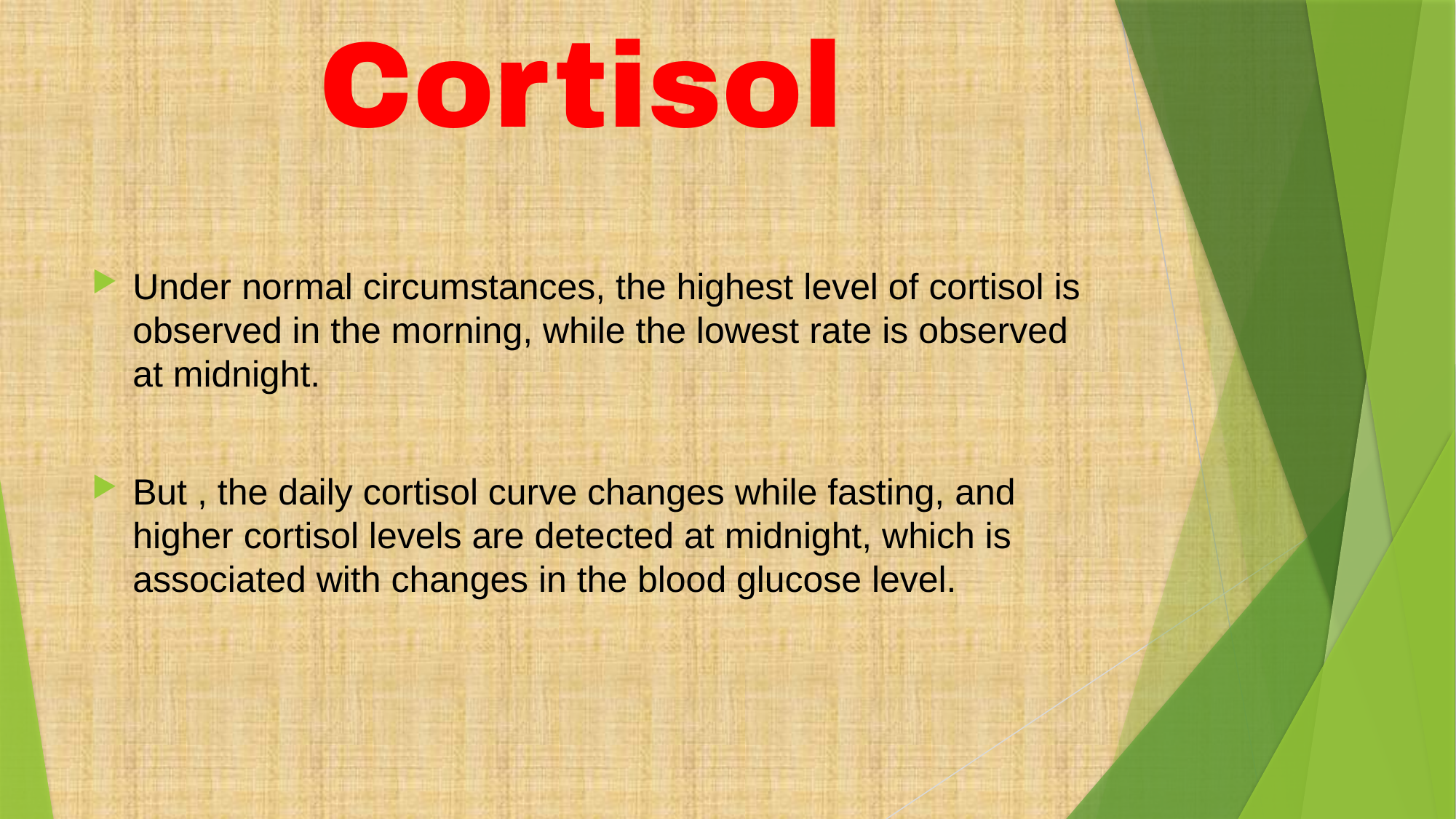

# Cortisol
Under normal circumstances, the highest level of cortisol is observed in the morning, while the lowest rate is observed at midnight.

But , the daily cortisol curve changes while fasting, and higher cortisol levels are detected at midnight, which is associated with changes in the blood glucose level.